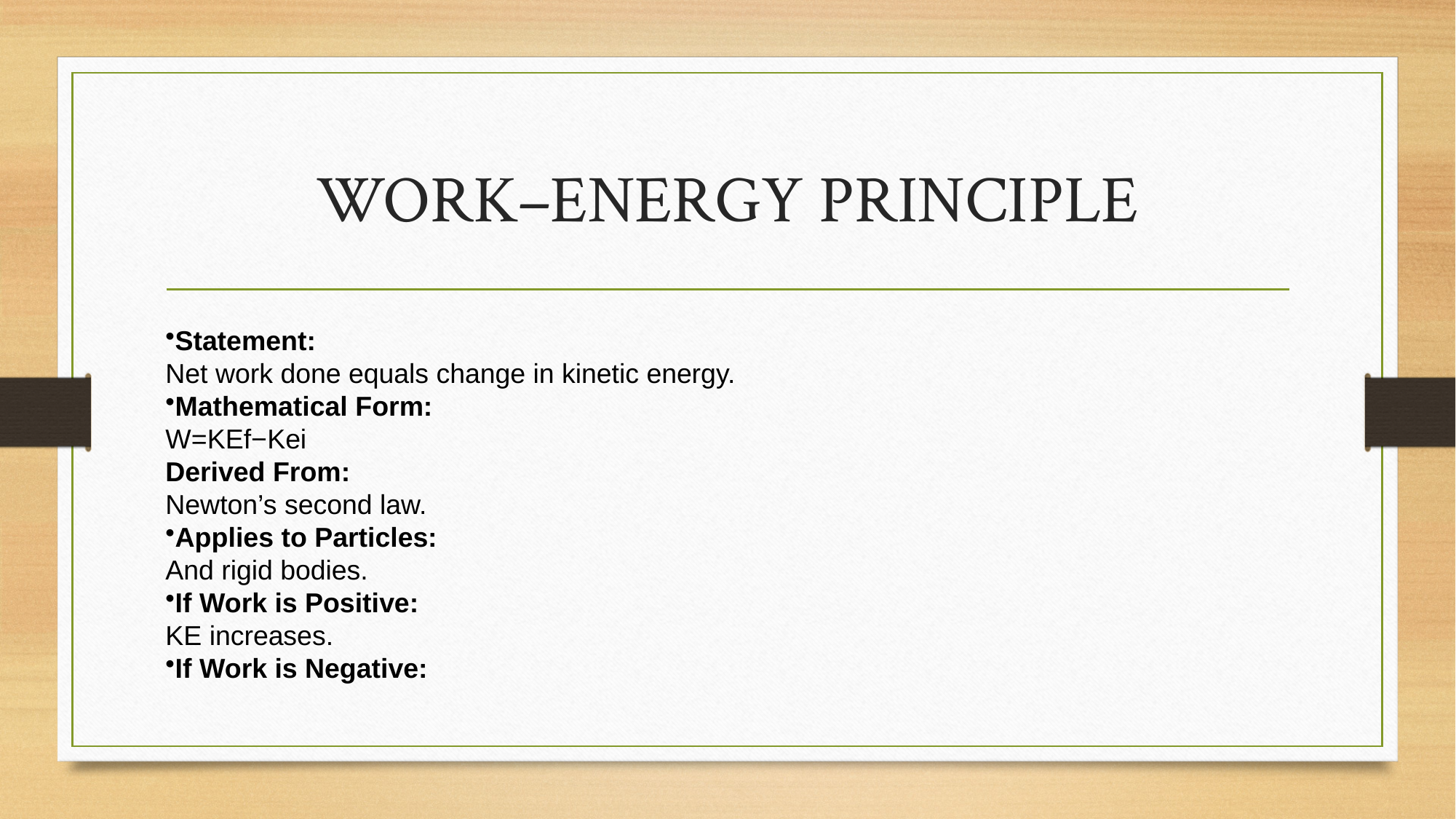

# WORK–ENERGY PRINCIPLE
Statement:
Net work done equals change in kinetic energy.
Mathematical Form:
W=KEf−Kei
Derived From:
Newton’s second law.
Applies to Particles:
And rigid bodies.
If Work is Positive:
KE increases.
If Work is Negative: